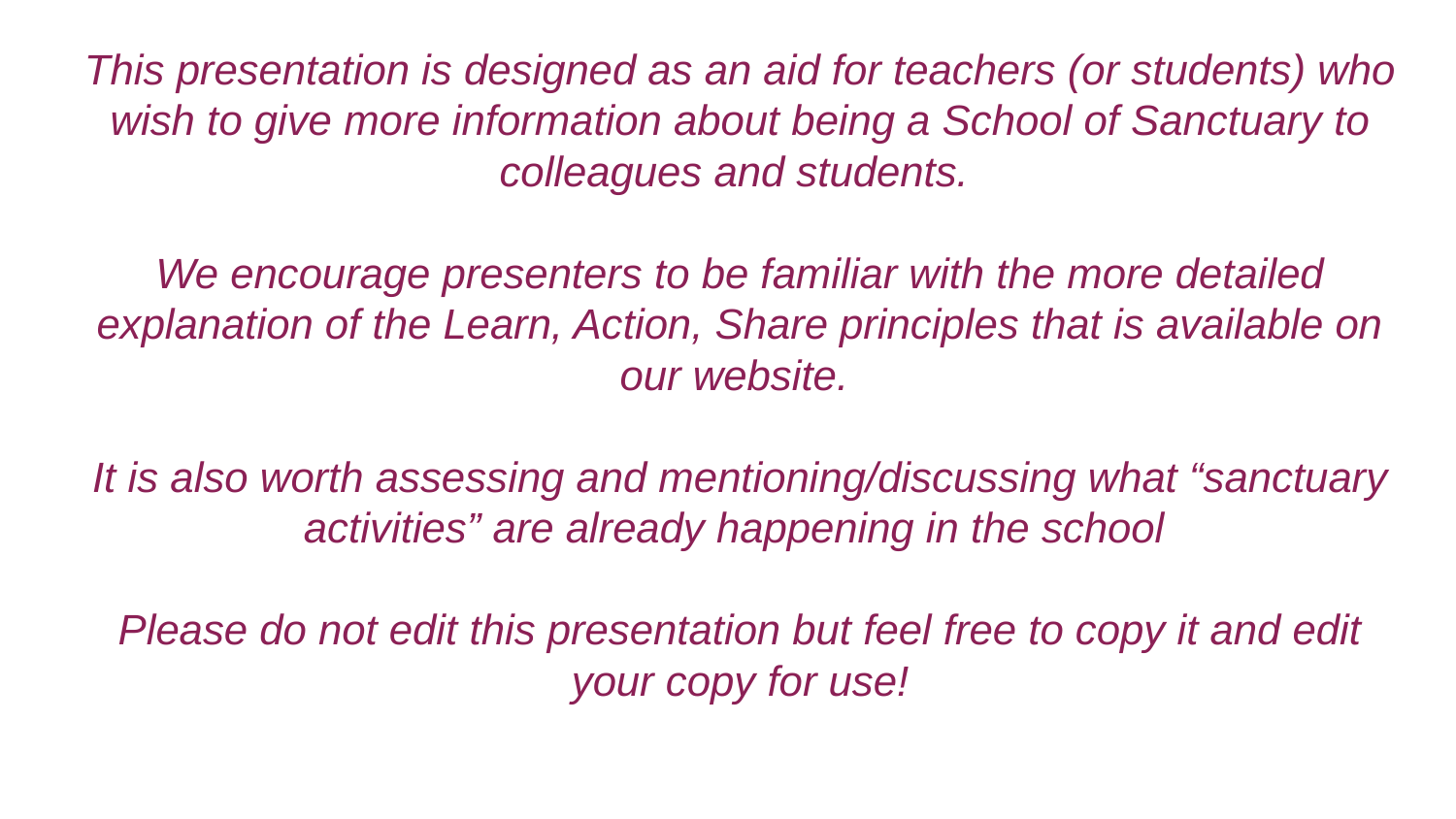

# This presentation is designed as an aid for teachers (or students) who wish to give more information about being a School of Sanctuary to colleagues and students.

We encourage presenters to be familiar with the more detailed explanation of the Learn, Action, Share principles that is available on our website.

It is also worth assessing and mentioning/discussing what “sanctuary activities” are already happening in the school

Please do not edit this presentation but feel free to copy it and edit your copy for use!